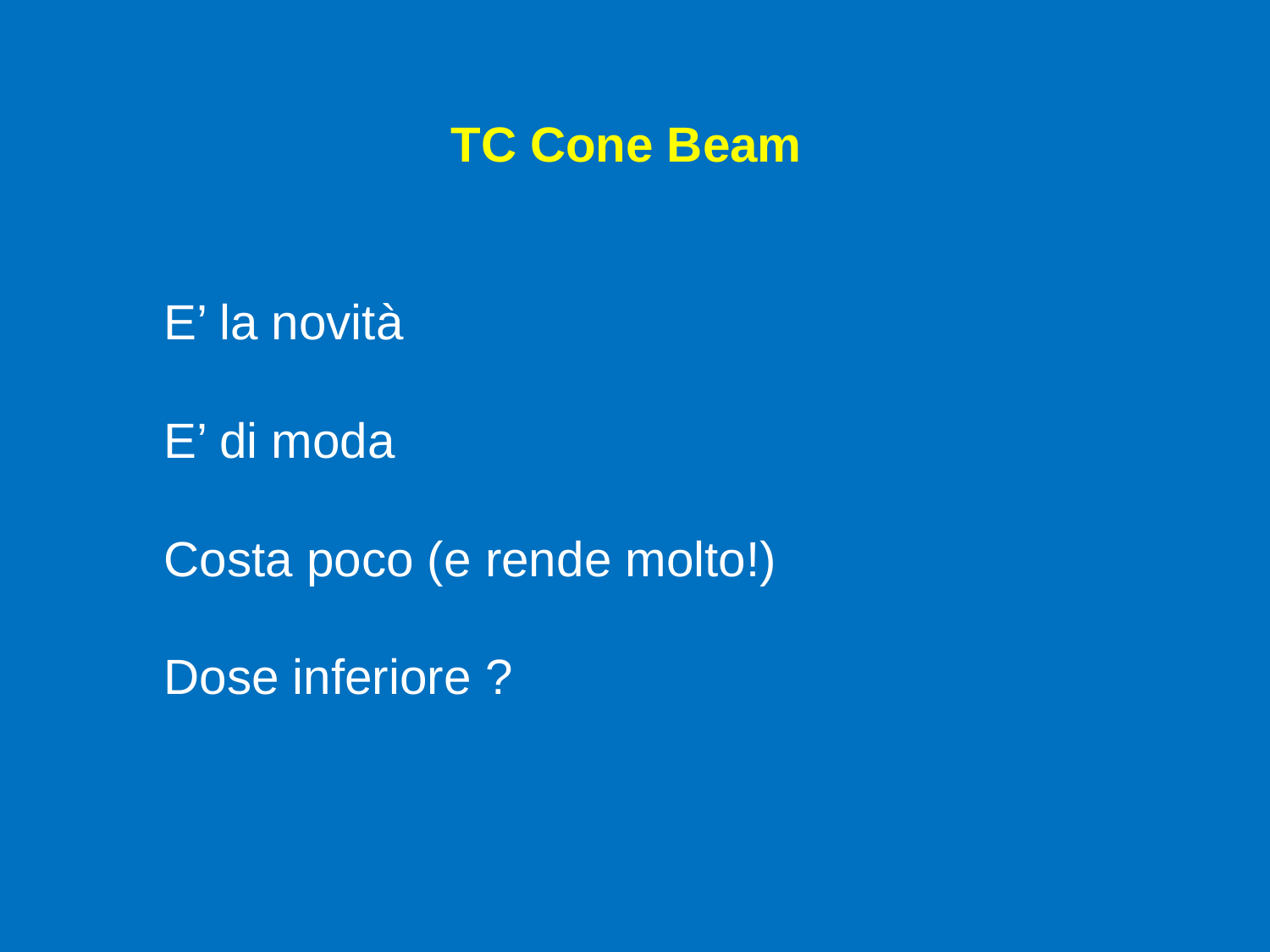

TC Cone Beam

E’ la novità

E’ di moda

Costa poco (e rende molto!)

Dose inferiore ?